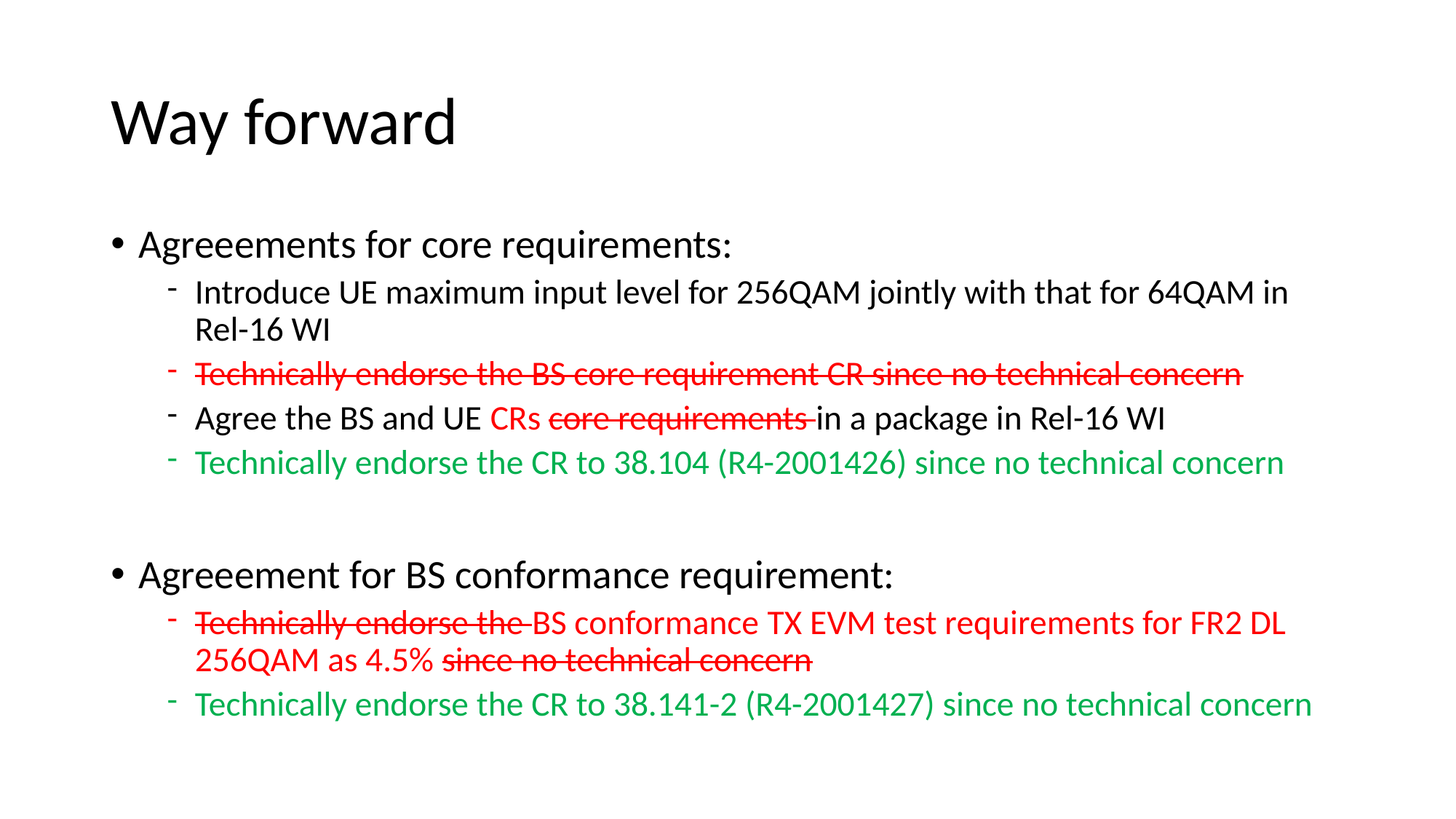

# Way forward
Agreeements for core requirements:
Introduce UE maximum input level for 256QAM jointly with that for 64QAM in Rel-16 WI
Technically endorse the BS core requirement CR since no technical concern
Agree the BS and UE CRs core requirements in a package in Rel-16 WI
Technically endorse the CR to 38.104 (R4-2001426) since no technical concern

Agreeement for BS conformance requirement:
Technically endorse the BS conformance TX EVM test requirements for FR2 DL 256QAM as 4.5% since no technical concern
Technically endorse the CR to 38.141-2 (R4-2001427) since no technical concern